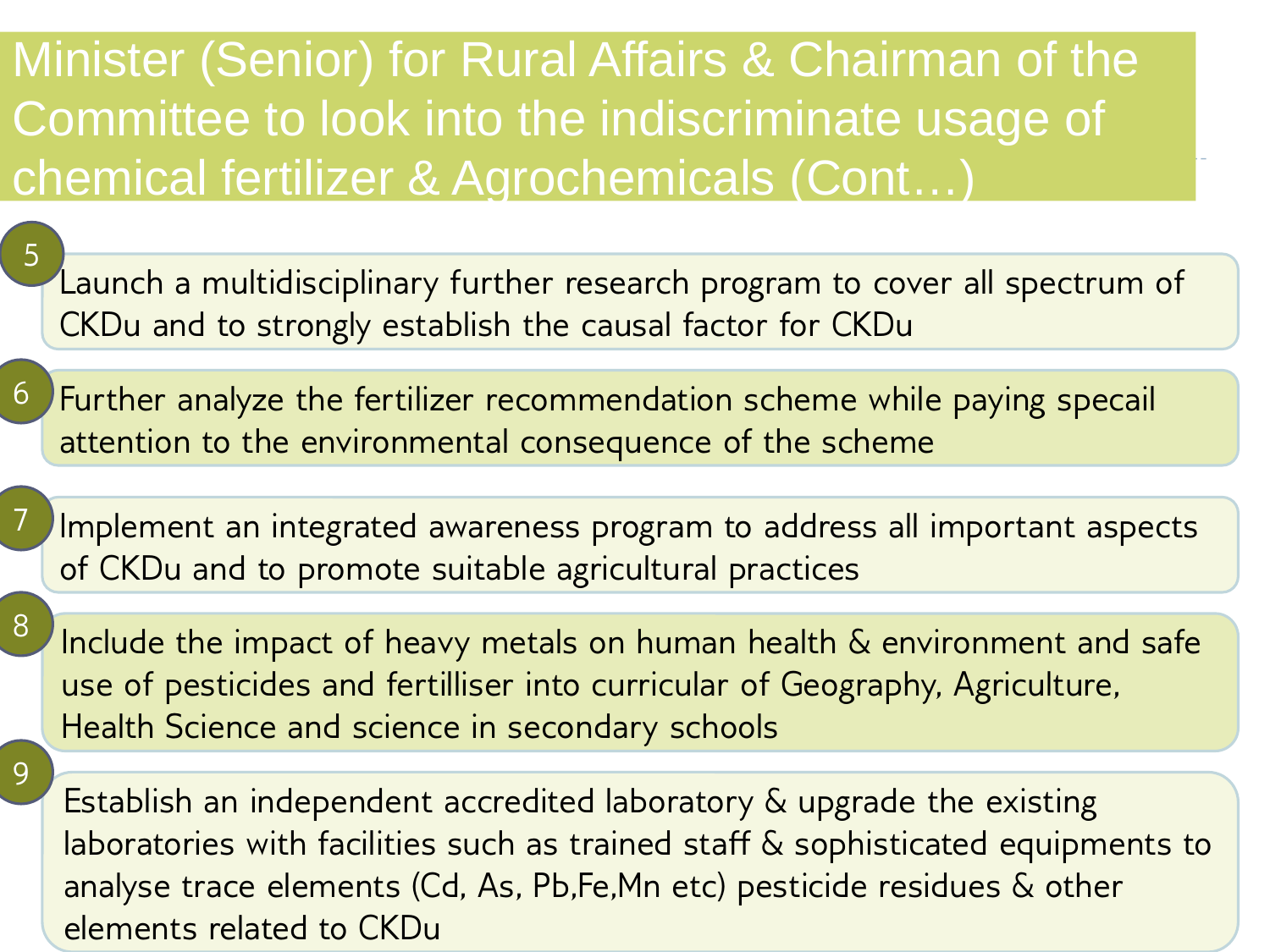

Minister (Senior) for Rural Affairs & Chairman of the Committee to look into the indiscriminate usage of chemical fertilizer & Agrochemicals (Cont…)
5
Launch a multidisciplinary further research program to cover all spectrum of CKDu and to strongly establish the causal factor for CKDu
6
Further analyze the fertilizer recommendation scheme while paying specail attention to the environmental consequence of the scheme
7
Implement an integrated awareness program to address all important aspects of CKDu and to promote suitable agricultural practices
8
Include the impact of heavy metals on human health & environment and safe use of pesticides and fertilliser into curricular of Geography, Agriculture, Health Science and science in secondary schools
9
Establish an independent accredited laboratory & upgrade the existing laboratories with facilities such as trained staff & sophisticated equipments to analyse trace elements (Cd, As, Pb,Fe,Mn etc) pesticide residues & other elements related to CKDu